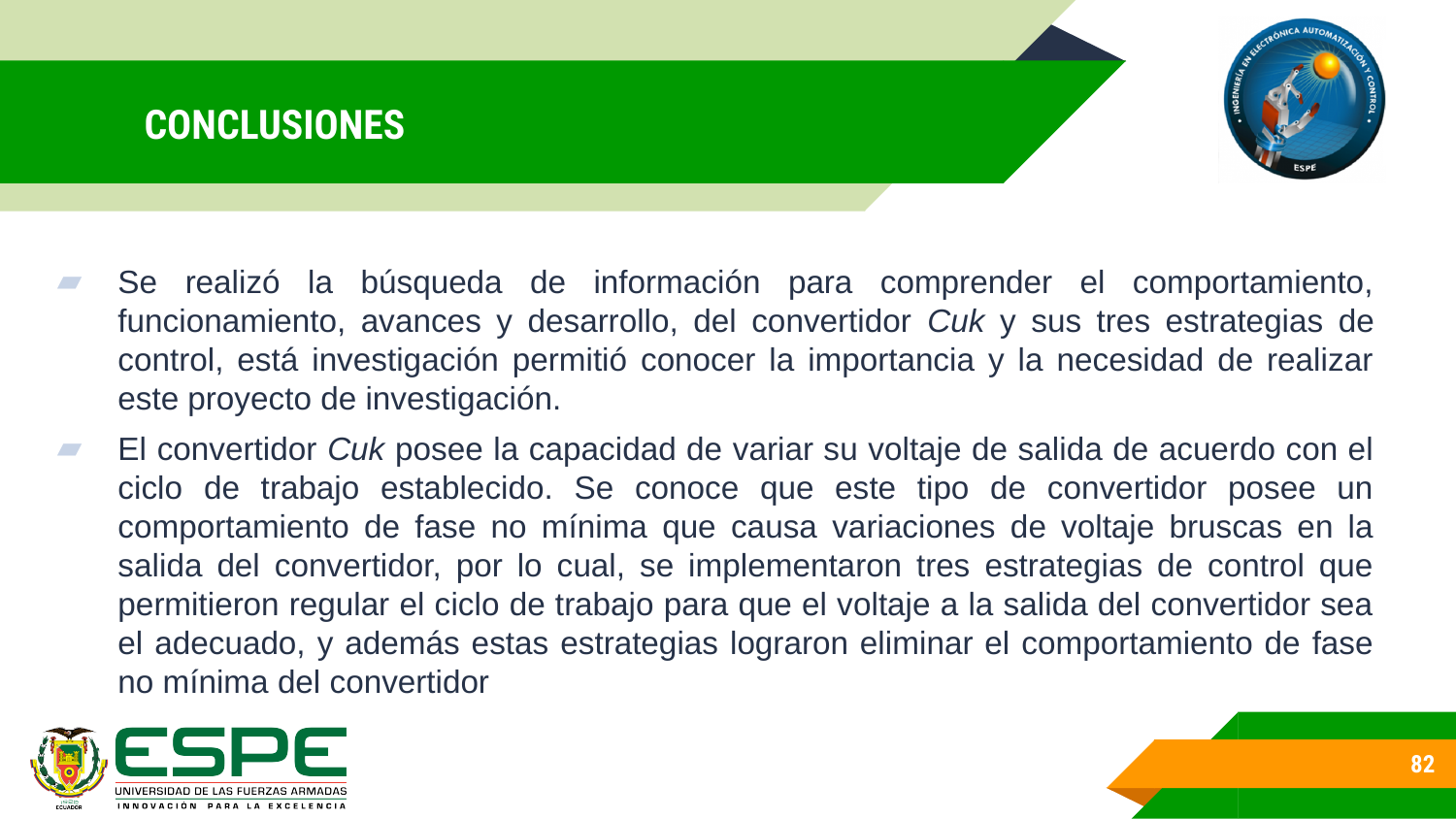

# CONCLUSIONES
Se realizó la búsqueda de información para comprender el comportamiento, funcionamiento, avances y desarrollo, del convertidor Cuk y sus tres estrategias de control, está investigación permitió conocer la importancia y la necesidad de realizar este proyecto de investigación.
El convertidor Cuk posee la capacidad de variar su voltaje de salida de acuerdo con el ciclo de trabajo establecido. Se conoce que este tipo de convertidor posee un comportamiento de fase no mínima que causa variaciones de voltaje bruscas en la salida del convertidor, por lo cual, se implementaron tres estrategias de control que permitieron regular el ciclo de trabajo para que el voltaje a la salida del convertidor sea el adecuado, y además estas estrategias lograron eliminar el comportamiento de fase no mínima del convertidor

82